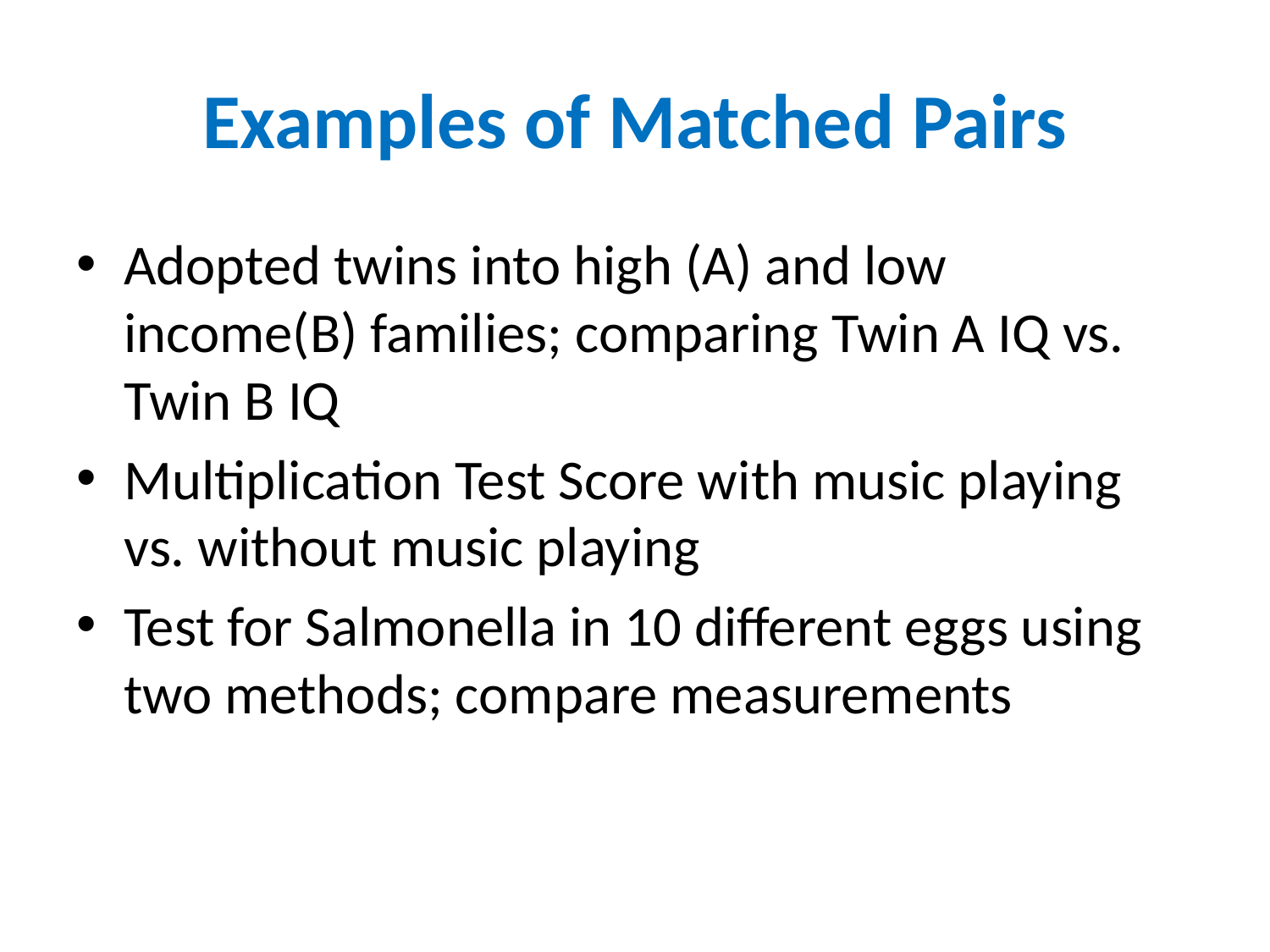

# Examples of Matched Pairs
Adopted twins into high (A) and low income(B) families; comparing Twin A IQ vs. Twin B IQ
Multiplication Test Score with music playing vs. without music playing
Test for Salmonella in 10 different eggs using two methods; compare measurements